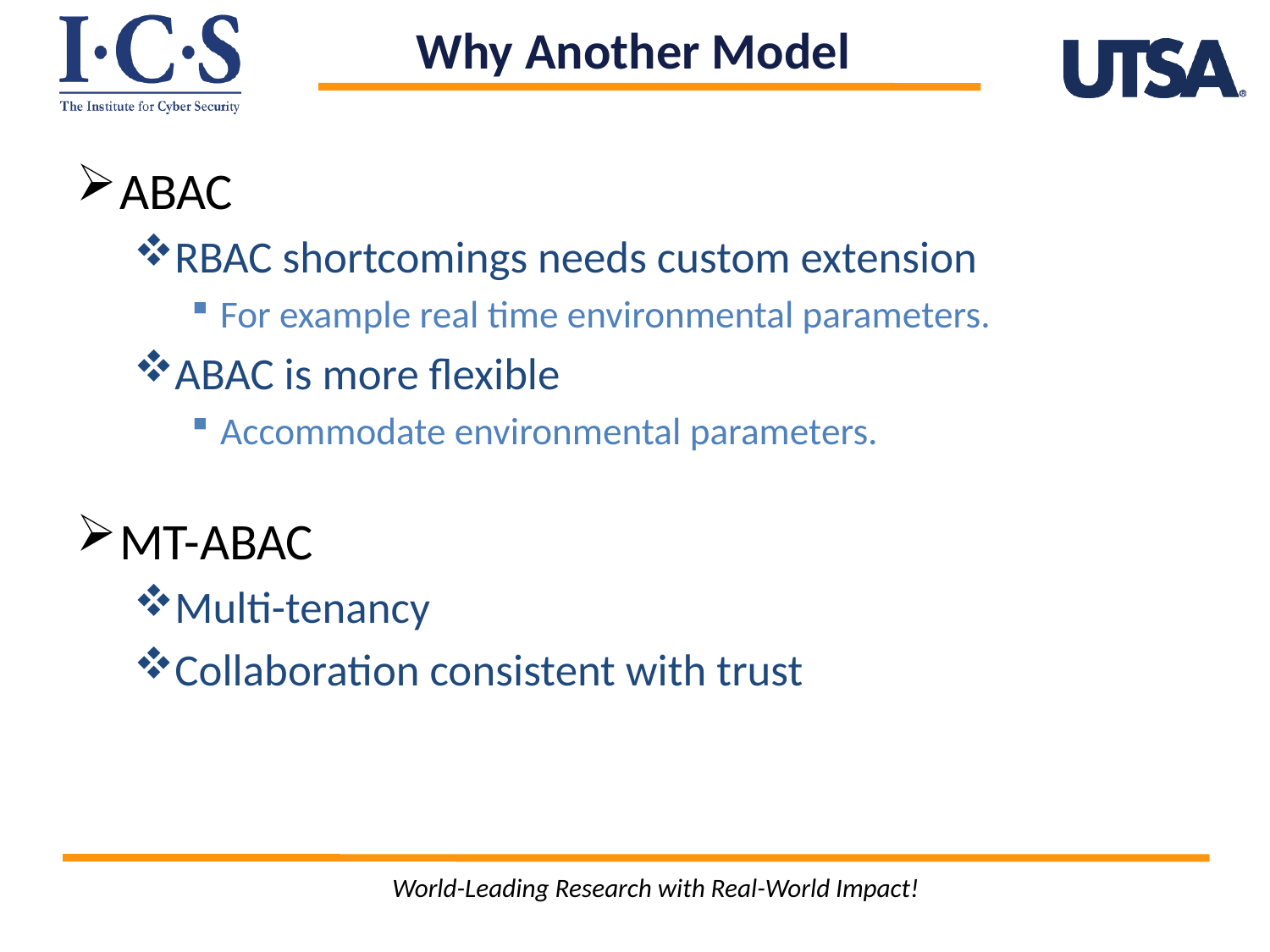

Why Another Model
ABAC
RBAC shortcomings needs custom extension
For example real time environmental parameters.
ABAC is more flexible
Accommodate environmental parameters.
MT-ABAC
Multi-tenancy
Collaboration consistent with trust
World-Leading Research with Real-World Impact!